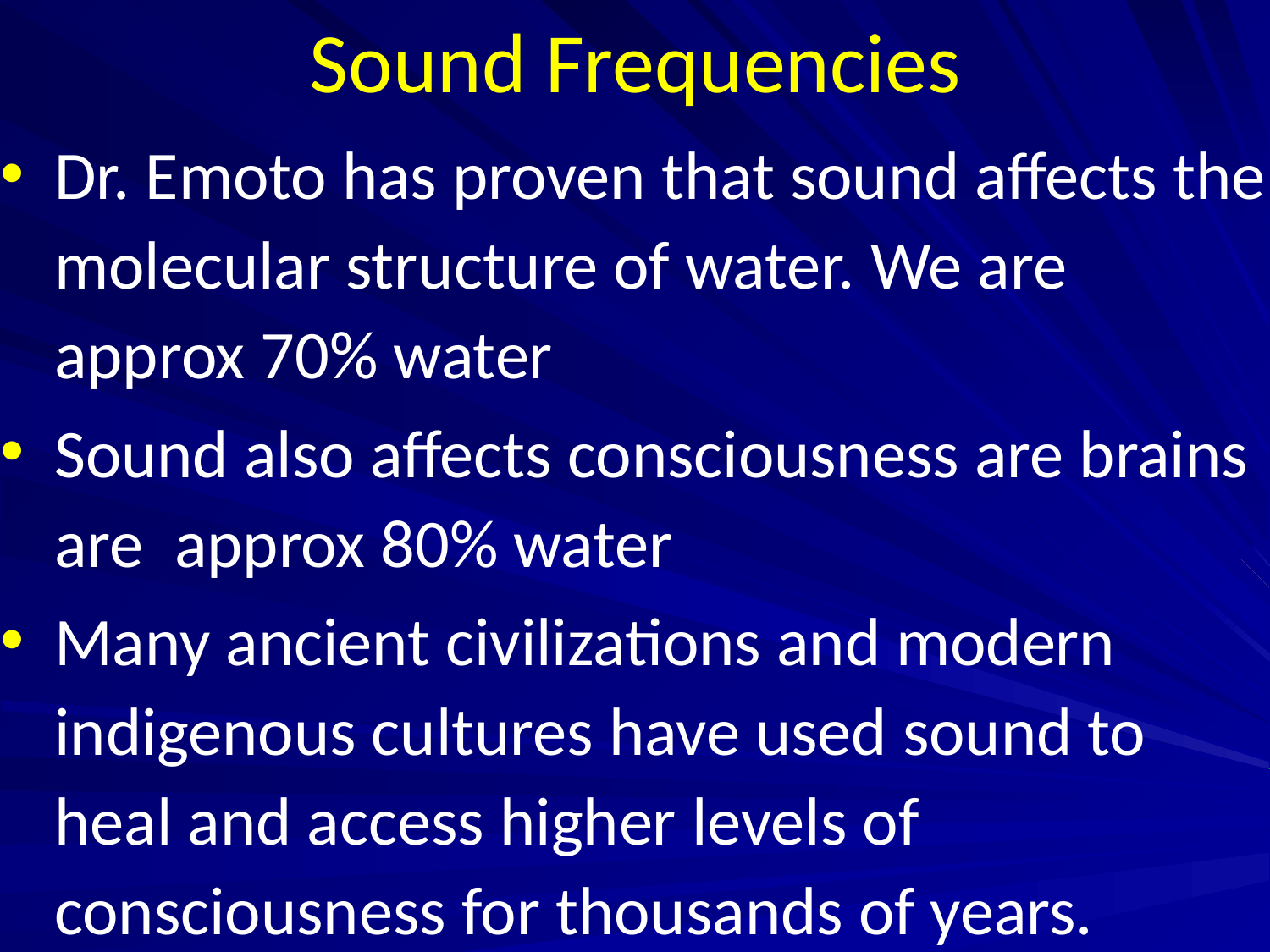

# Sound Frequencies
Dr. Emoto has proven that sound affects the molecular structure of water. We are approx 70% water
Sound also affects consciousness are brains are  approx 80% water
Many ancient civilizations and modern indigenous cultures have used sound to heal and access higher levels of consciousness for thousands of years.